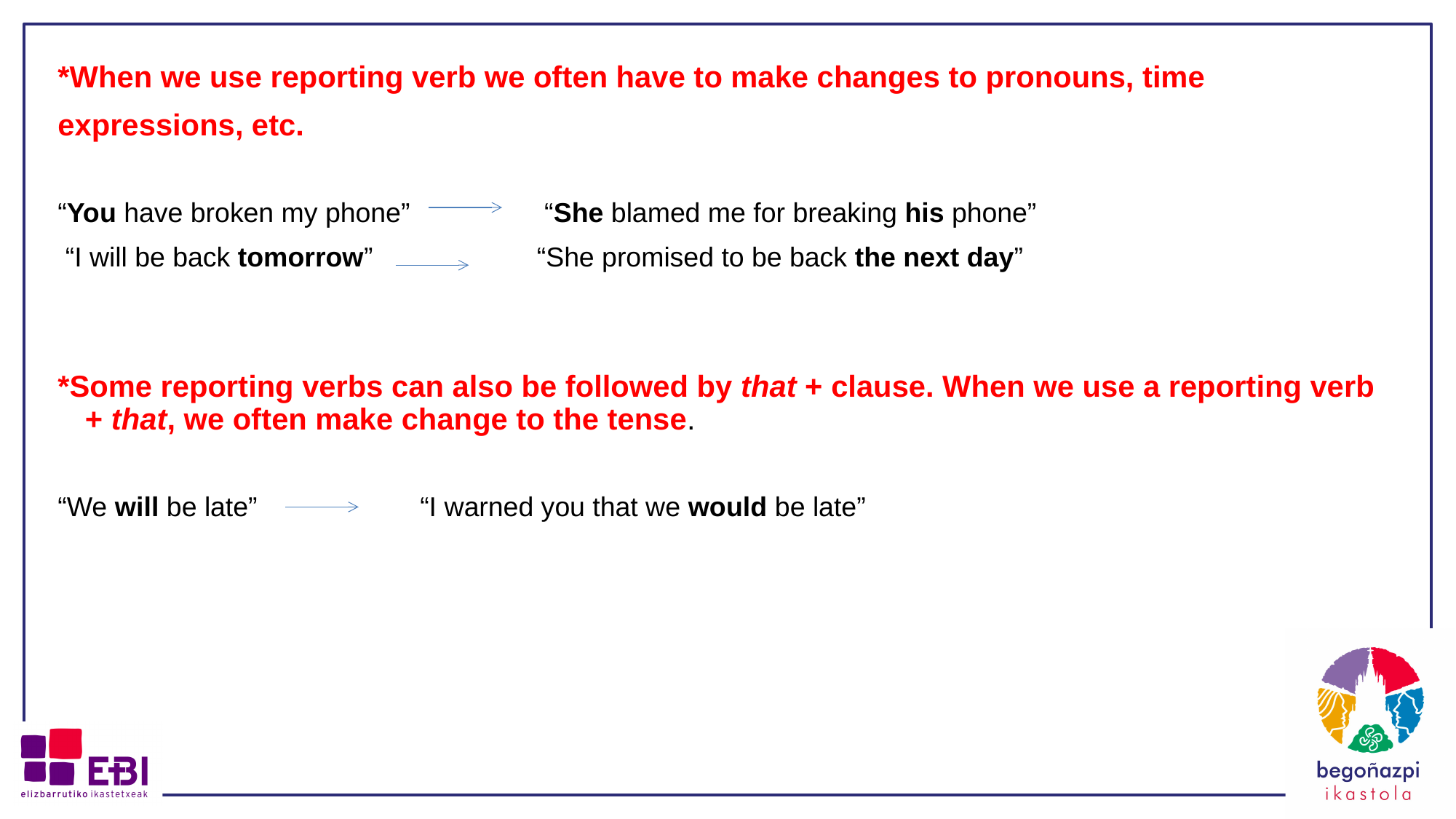

*When we use reporting verb we often have to make changes to pronouns, time
expressions, etc.

“You have broken my phone”    	   “She blamed me for breaking his phone”
 “I will be back tomorrow”          	  “She promised to be back the next day”

*Some reporting verbs can also be followed by that + clause. When we use a reporting verb + that, we often make change to the tense.

“We will be late”       	 “I warned you that we would be late”